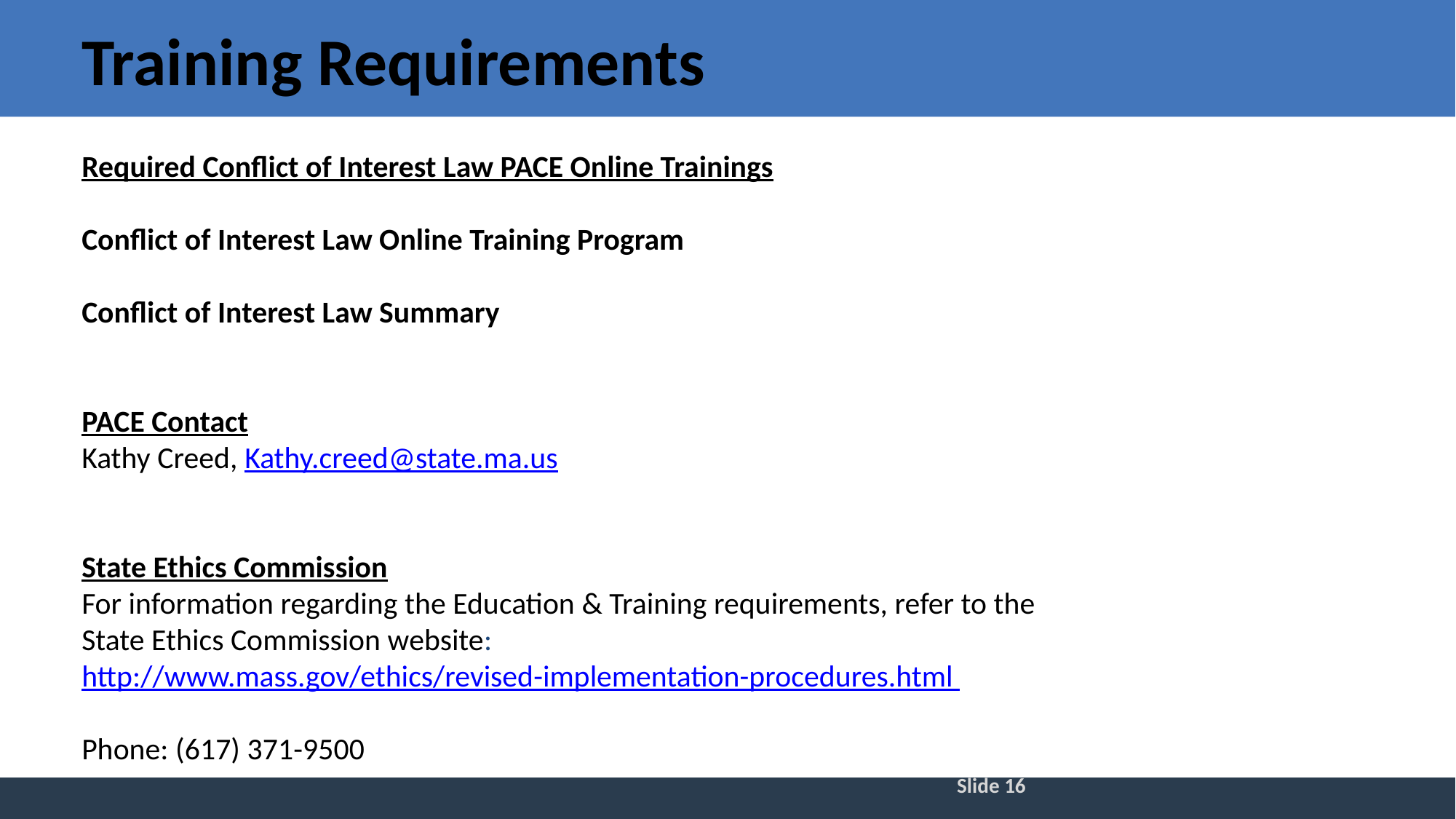

# Training Requirements
Required Conflict of Interest Law PACE Online Trainings
Conflict of Interest Law Online Training Program

Conflict of Interest Law Summary

PACE Contact
Kathy Creed, Kathy.creed@state.ma.us

State Ethics Commission
For information regarding the Education & Training requirements, refer to the State Ethics Commission website: http://www.mass.gov/ethics/revised-implementation-procedures.html

Phone: (617) 371-9500
Slide 16